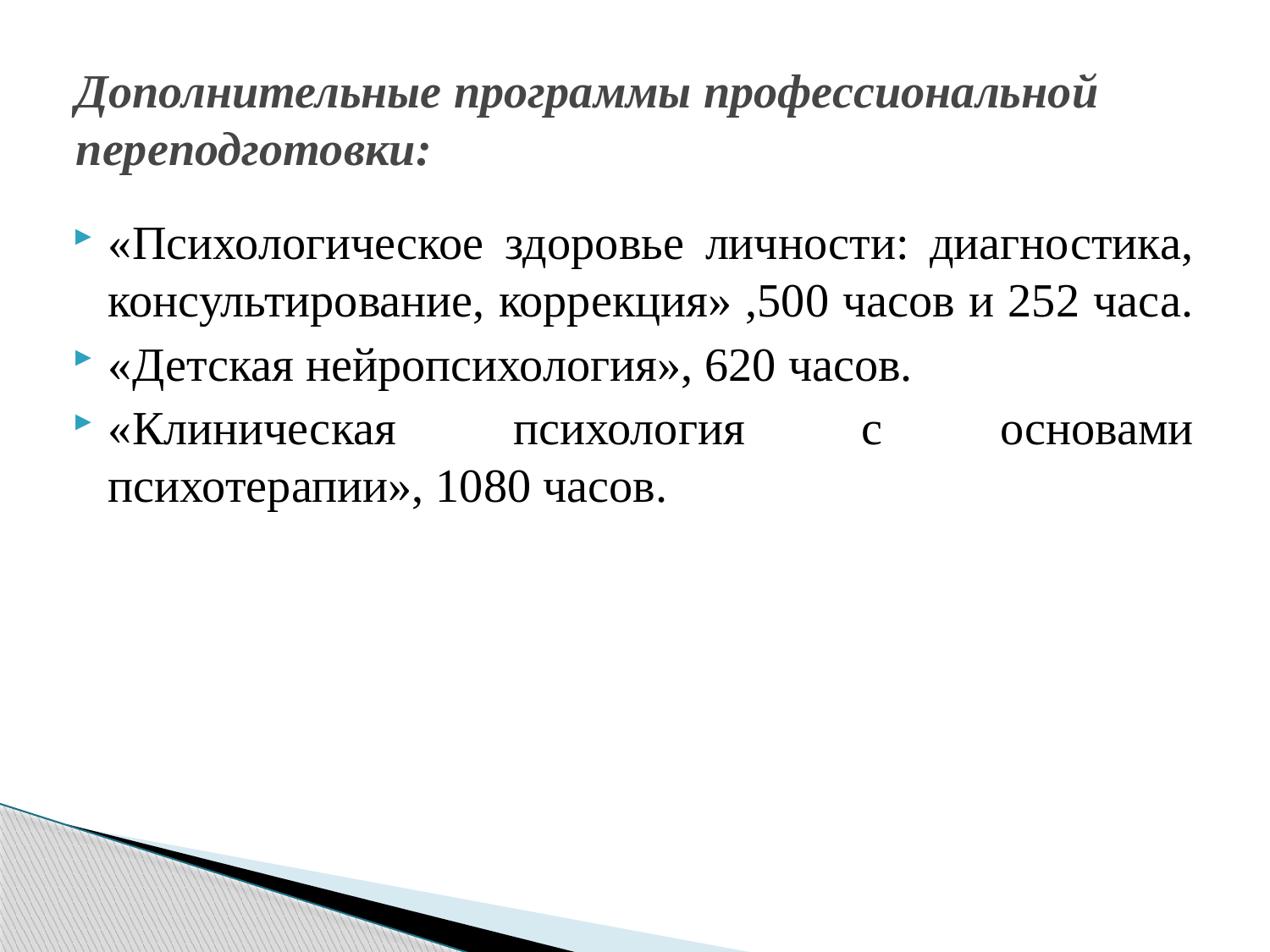

# Дополнительные программы профессиональной переподготовки:
«Психологическое здоровье личности: диагностика, консультирование, коррекция» ,500 часов и 252 часа.
«Детская нейропсихология», 620 часов.
«Клиническая психология с основами психотерапии», 1080 часов.